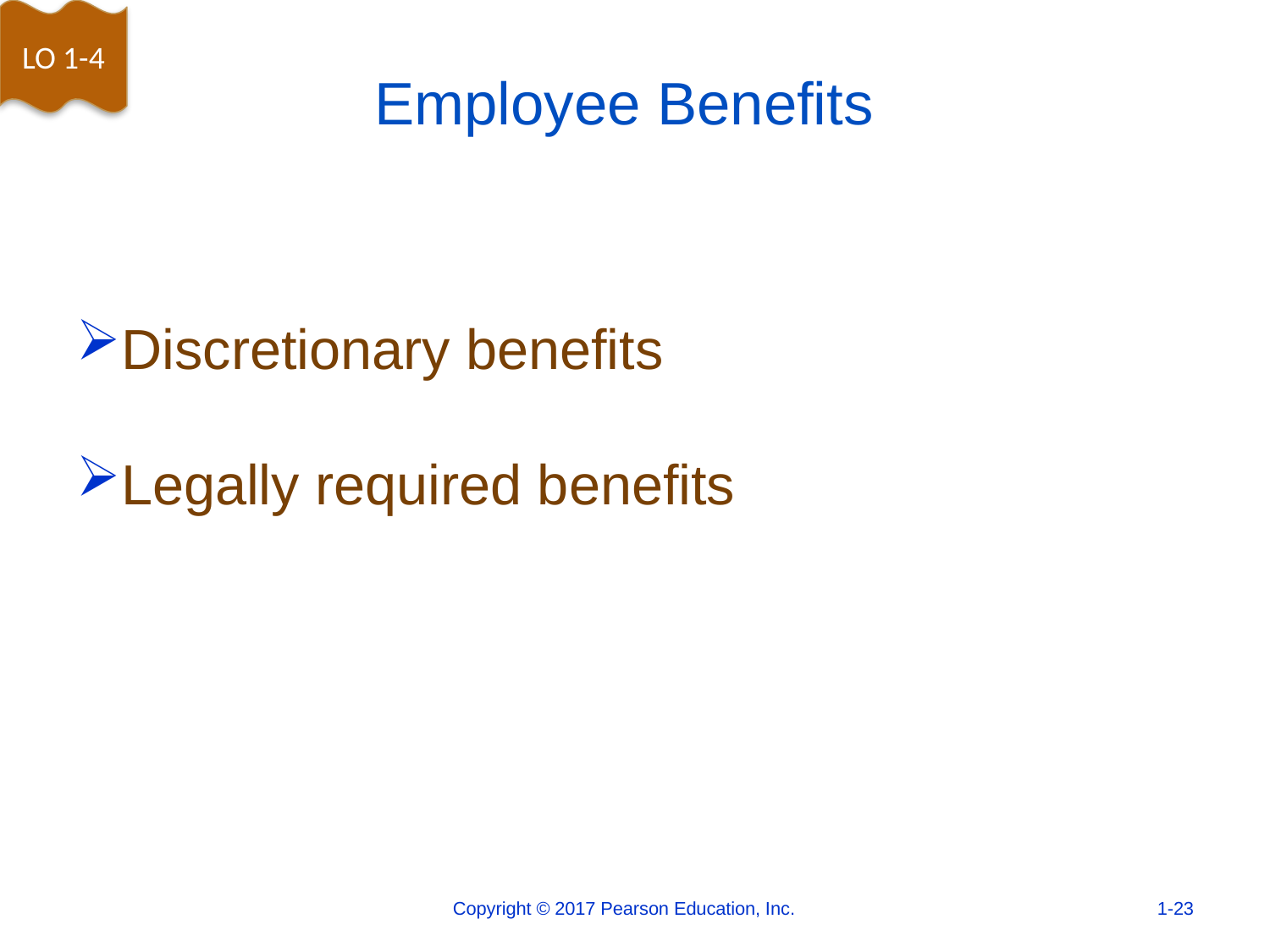

LO 1-4
# Employee Benefits

Discretionary benefits

Legally required benefits
Copyright © 2017 Pearson Education, Inc.
1-23